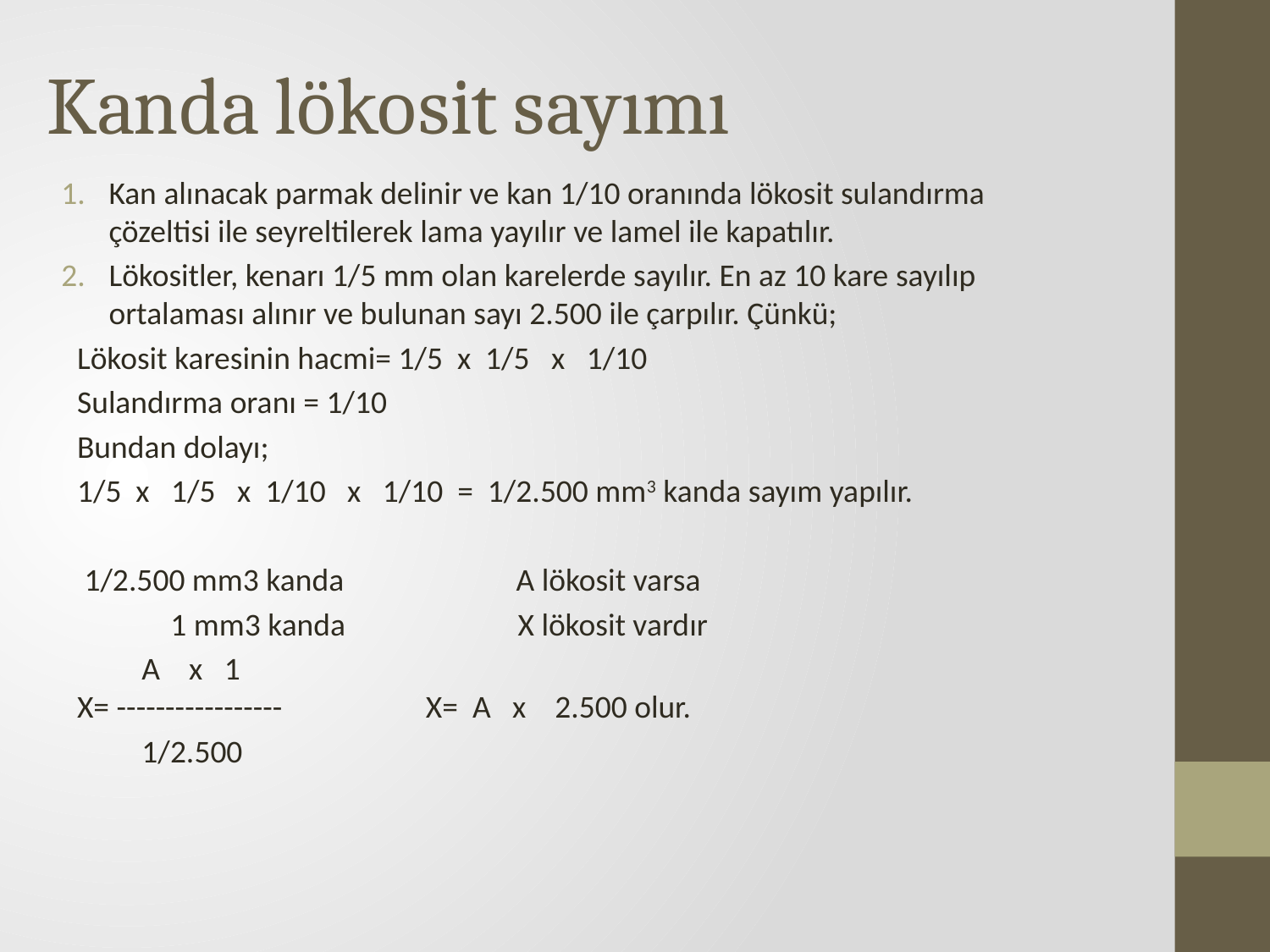

# Kanda lökosit sayımı
Kan alınacak parmak delinir ve kan 1/10 oranında lökosit sulandırma çözeltisi ile seyreltilerek lama yayılır ve lamel ile kapatılır.
Lökositler, kenarı 1/5 mm olan karelerde sayılır. En az 10 kare sayılıp ortalaması alınır ve bulunan sayı 2.500 ile çarpılır. Çünkü;
Lökosit karesinin hacmi= 1/5  x  1/5   x   1/10
Sulandırma oranı = 1/10
Bundan dolayı;
1/5  x   1/5   x  1/10   x   1/10  =  1/2.500 mm3 kanda sayım yapılır.

 1/2.500 mm3 kanda                        A lökosit varsa
             1 mm3 kanda                        X lökosit vardır
         A    x   1
X= -----------------                    X=  A   x    2.500 olur.
         1/2.500